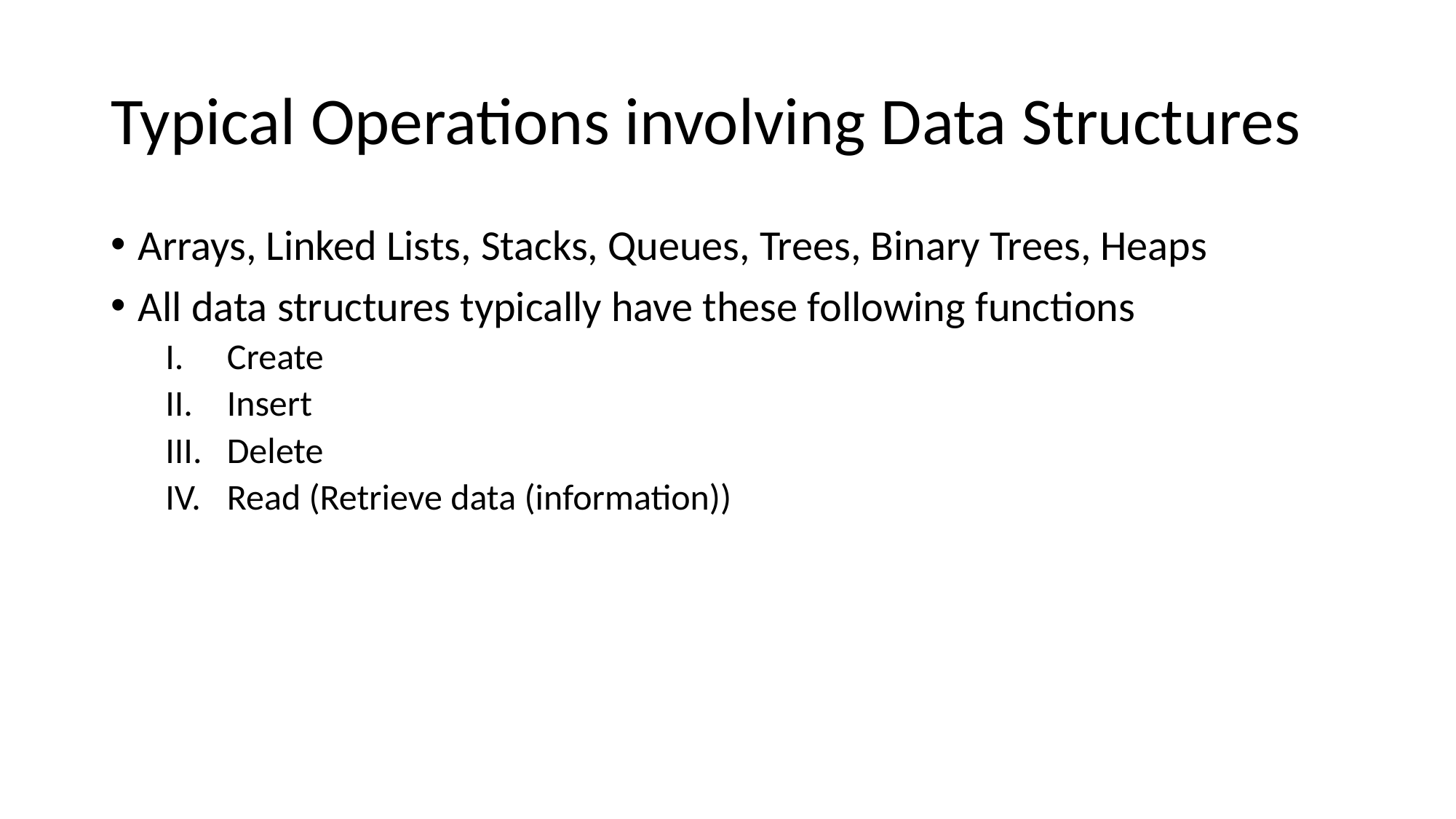

# Typical Operations involving Data Structures
Arrays, Linked Lists, Stacks, Queues, Trees, Binary Trees, Heaps
All data structures typically have these following functions
Create
Insert
Delete
Read (Retrieve data (information))